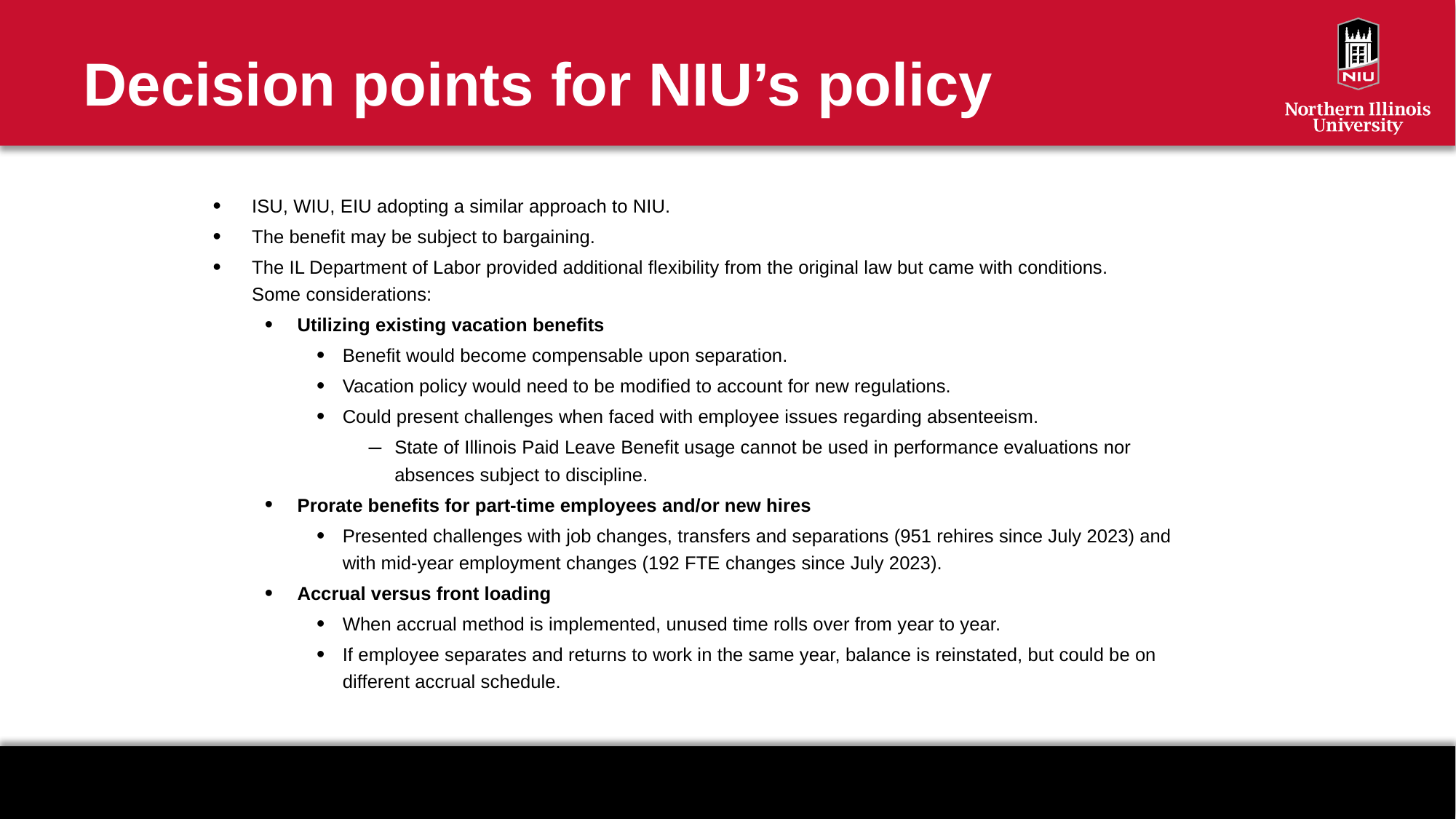

# Decision points for NIU’s policy
ISU, WIU, EIU adopting a similar approach to NIU.
The benefit may be subject to bargaining.
The IL Department of Labor provided additional flexibility from the original law but came with conditions.
Some considerations:
Utilizing existing vacation benefits
Benefit would become compensable upon separation.
Vacation policy would need to be modified to account for new regulations.
Could present challenges when faced with employee issues regarding absenteeism.
State of Illinois Paid Leave Benefit usage cannot be used in performance evaluations nor absences subject to discipline.
Prorate benefits for part-time employees and/or new hires
Presented challenges with job changes, transfers and separations (951 rehires since July 2023) and with mid-year employment changes (192 FTE changes since July 2023).
Accrual versus front loading
When accrual method is implemented, unused time rolls over from year to year.
If employee separates and returns to work in the same year, balance is reinstated, but could be on different accrual schedule.